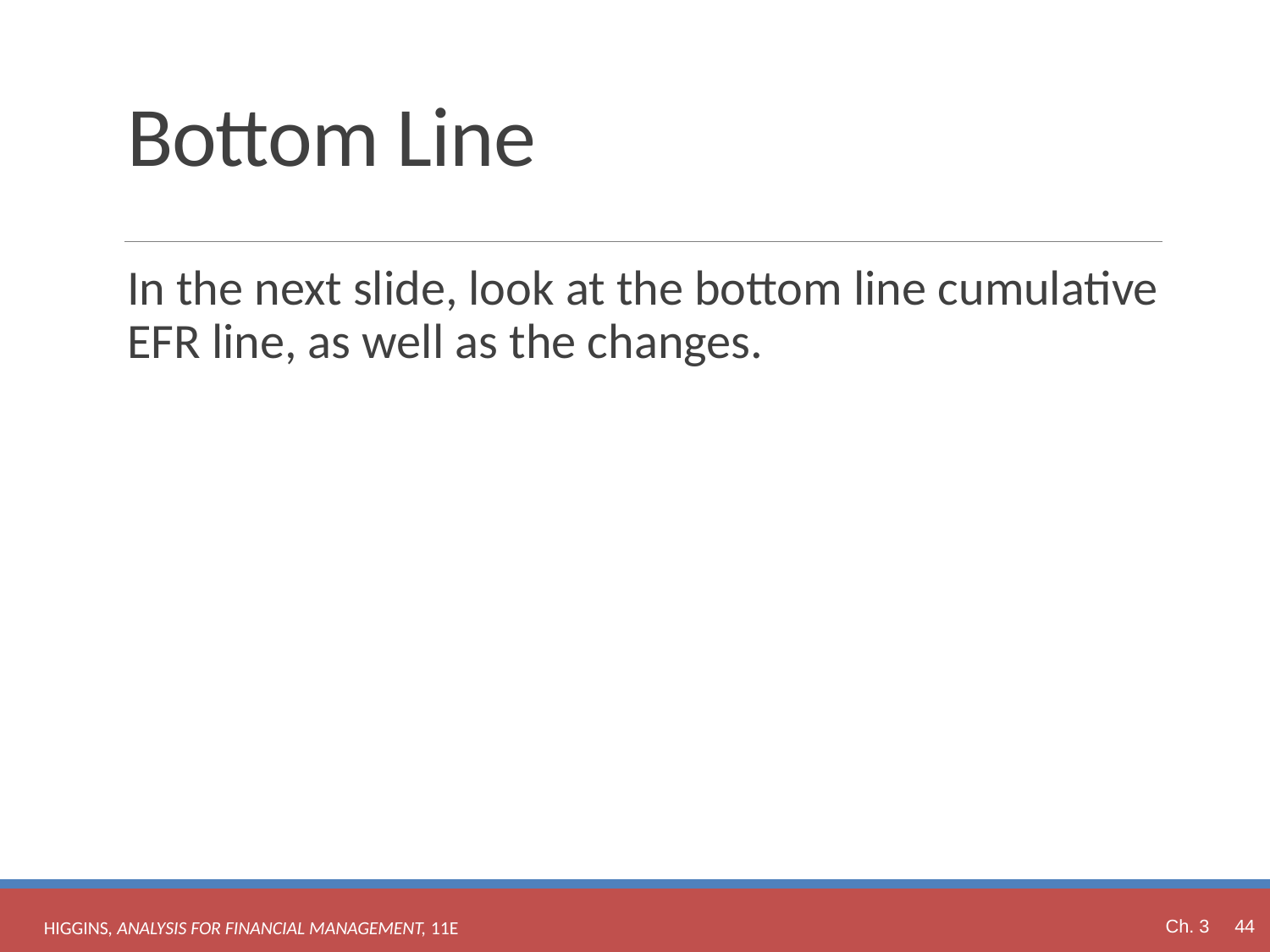

# Bottom Line
In the next slide, look at the bottom line cumulative EFR line, as well as the changes.
Ch. 3     44